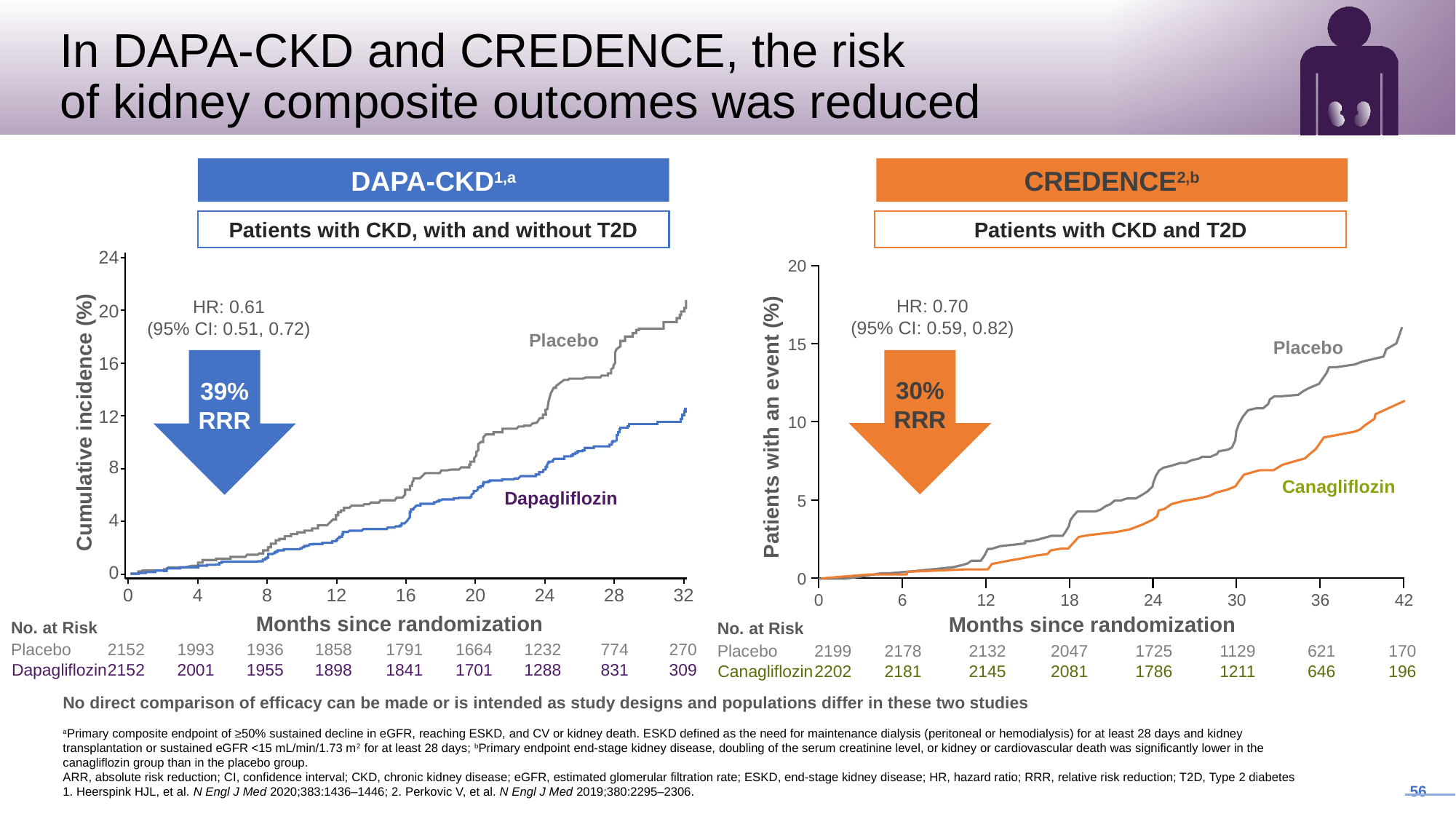

# In DAPA-CKD and CREDENCE, the risk of kidney composite outcomes was reduced
DAPA-CKD1,a
CREDENCE2,b
Patients with CKD, with and without T2D
Patients with CKD and T2D
24
HR: 0.61
(95% CI: 0.51, 0.72)
20

Placebo
16
12
Cumulative incidence (%)

8
Dapagliflozin
4
0
0
4
8
12
16
20
24
28
32
Months since randomization
20
15
Patients with an event (%)
10
5
0
0
6
12
18
24
30
36
42
Months since randomization
HR: 0.70
(95% CI: 0.59, 0.82)

Placebo

Canagliflozin
30%​
RRR
39%​
RRR
No. at Risk
Placebo
2152
1993
1936
1858
1791
1664
1232
774
270
Dapagliflozin
2152
2001
1955
1898
1841
1701
1288
831
309
No. at Risk
Placebo
2199
2178
2132
2047
1725
1129
621
170
Canagliflozin
2202
2181
2145
2081
1786
1211
646
196
No direct comparison of efficacy can be made or is intended as study designs and populations differ in these two studies
aPrimary composite endpoint of ≥50% sustained decline in eGFR, reaching ESKD, and CV or kidney death. ESKD defined as the need for maintenance dialysis (peritoneal or hemodialysis) for at least 28 days and kidney transplantation or sustained eGFR <15 mL/min/1.73 m2 for at least 28 days; bPrimary endpoint end-stage kidney disease, doubling of the serum creatinine level, or kidney or cardiovascular death was significantly lower in the canagliflozin group than in the placebo group.
ARR, absolute risk reduction; CI, confidence interval; CKD, chronic kidney disease; eGFR, estimated glomerular filtration rate; ESKD, end-stage kidney disease; HR, hazard ratio; RRR, relative risk reduction; T2D, Type 2 diabetes
1. Heerspink HJL, et al. N Engl J Med 2020;383:1436–1446; 2. Perkovic V, et al. N Engl J Med 2019;380:2295–2306.